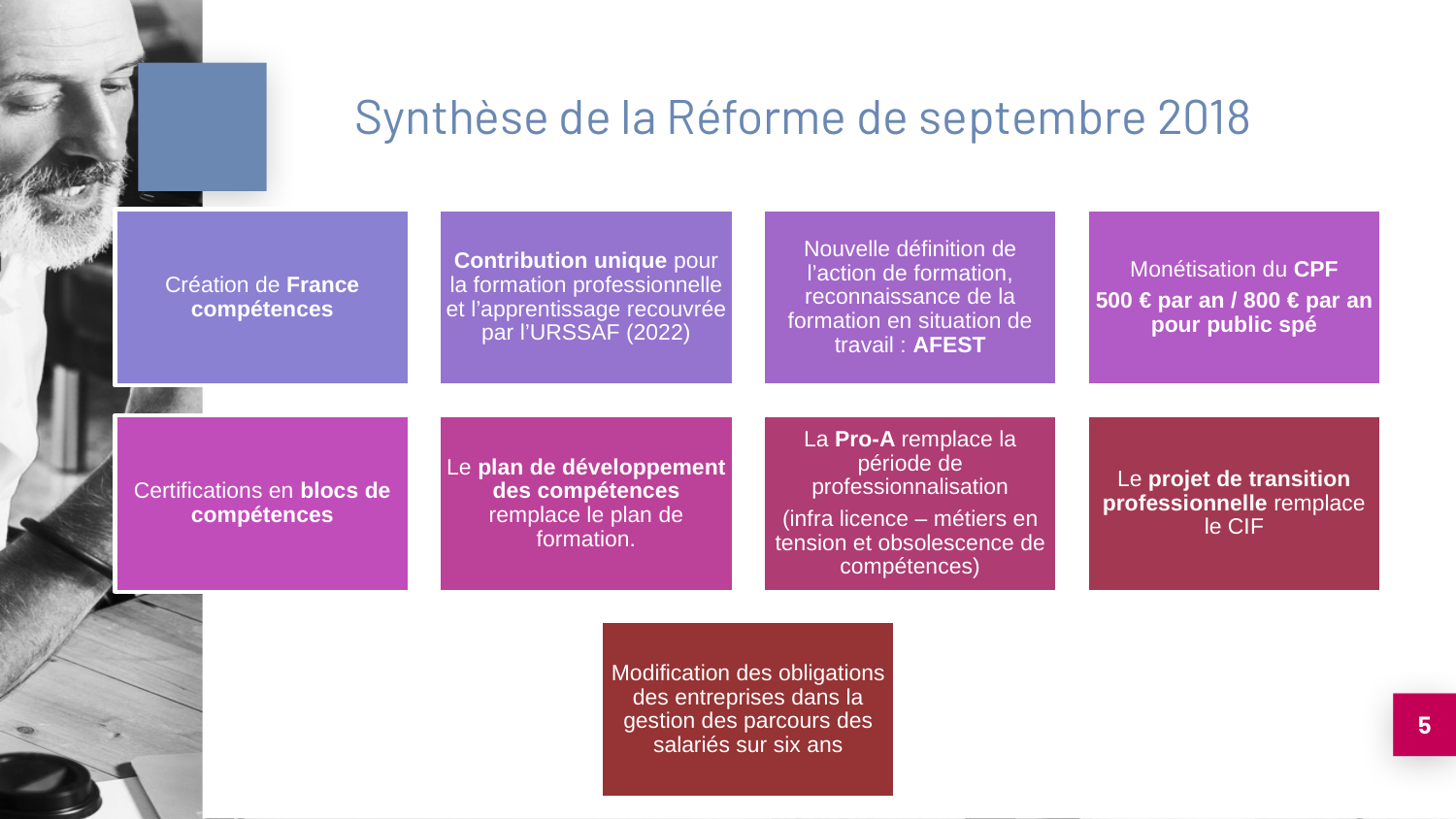

Synthèse de la Réforme de septembre 2018
Création de France compétences
Contribution unique pour la formation professionnelle et l’apprentissage recouvrée par l’URSSAF (2022)
Nouvelle définition de l’action de formation, reconnaissance de la formation en situation de travail : AFEST
Monétisation du CPF
500 € par an / 800 € par an pour public spé
Certifications en blocs de compétences
Le plan de développement des compétences remplace le plan de formation.
La Pro-A remplace la période de professionnalisation
(infra licence – métiers en tension et obsolescence de compétences)
Le projet de transition professionnelle remplace le CIF
Modification des obligations des entreprises dans la gestion des parcours des salariés sur six ans
5